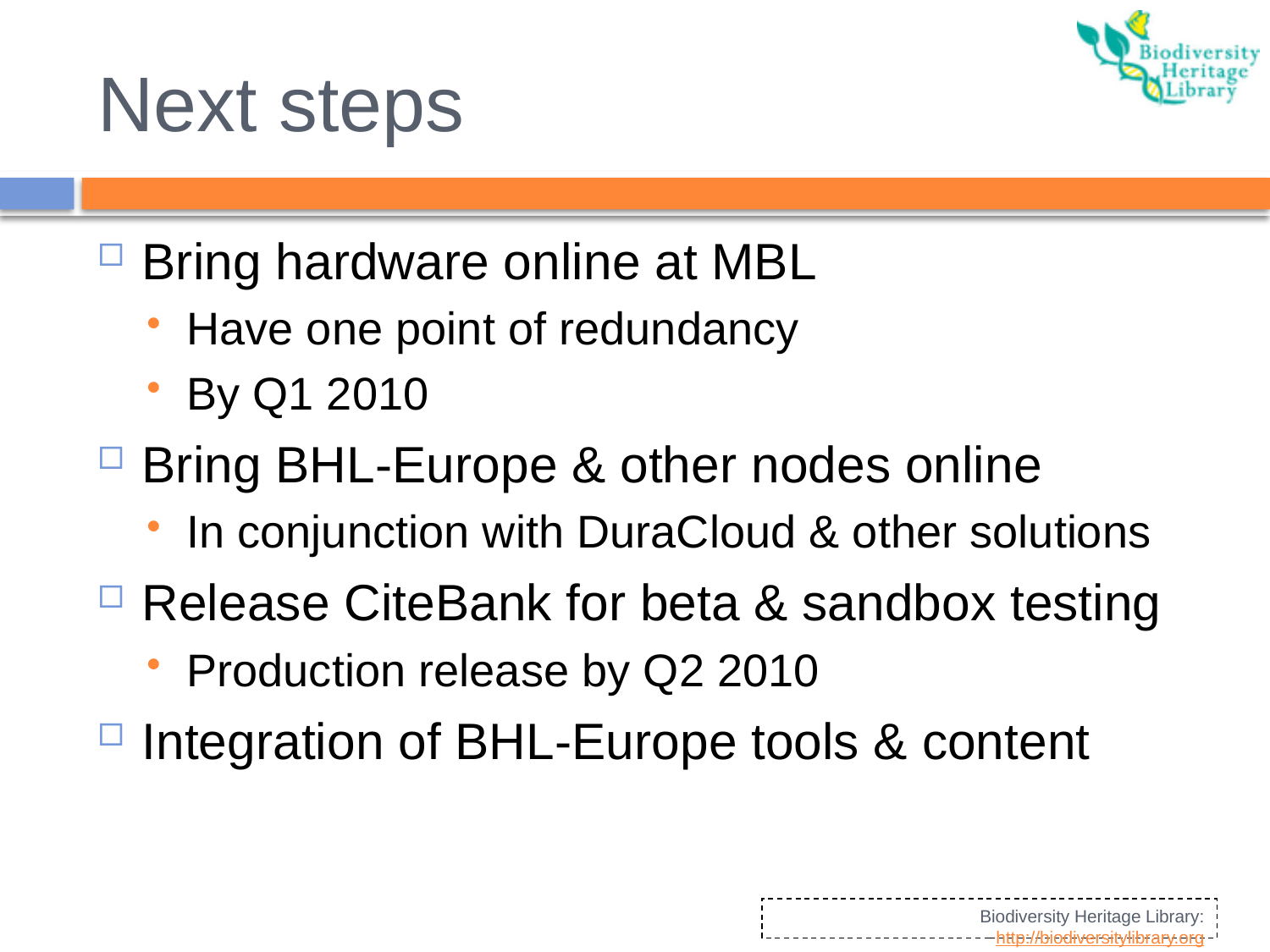

# Next steps
Bring hardware online at MBL
Have one point of redundancy
By Q1 2010
Bring BHL-Europe & other nodes online
In conjunction with DuraCloud & other solutions
Release CiteBank for beta & sandbox testing
Production release by Q2 2010
Integration of BHL-Europe tools & content